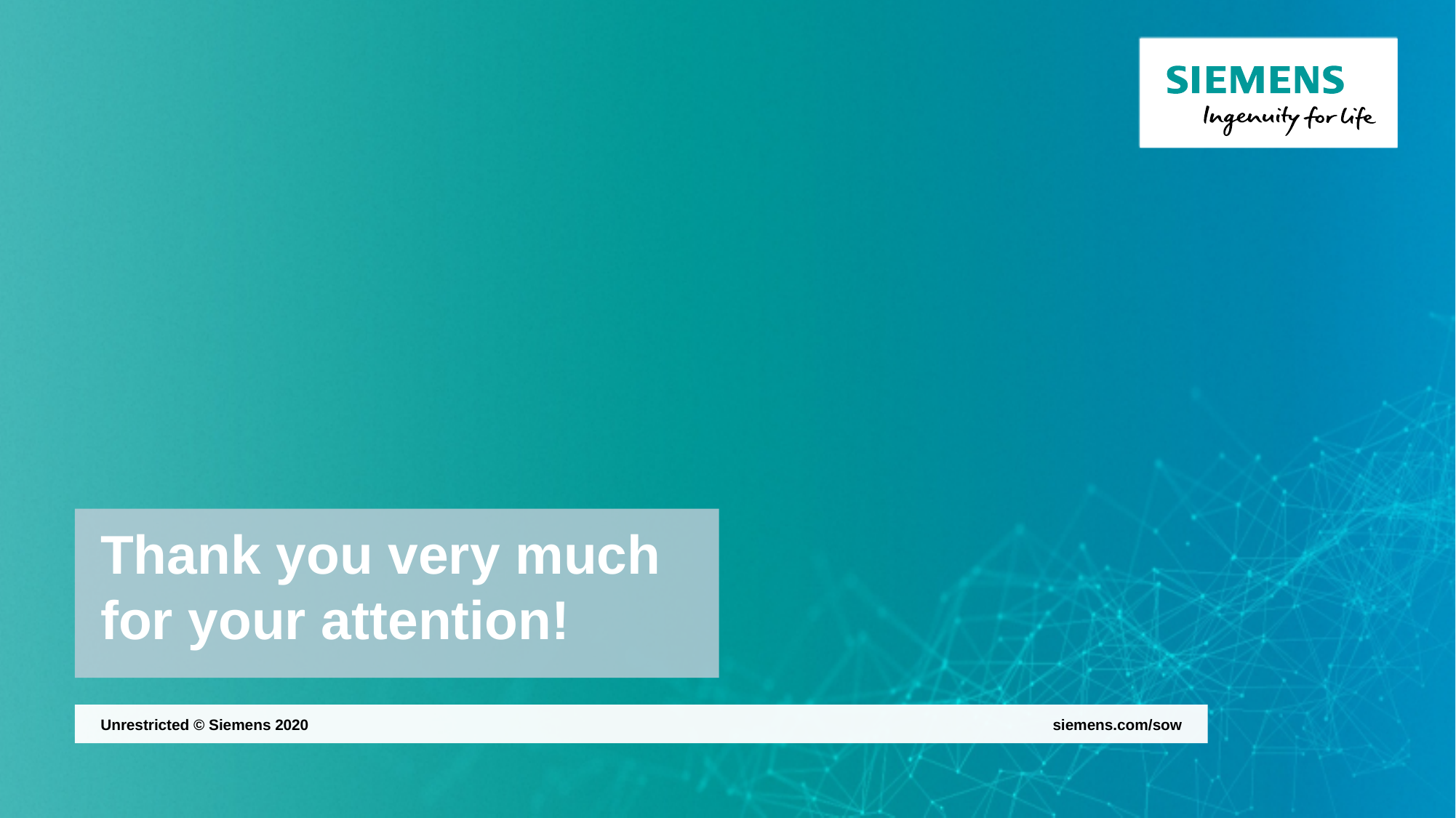

# Thank you very much for your attention!
Unrestricted © Siemens 2020
siemens.com/sow